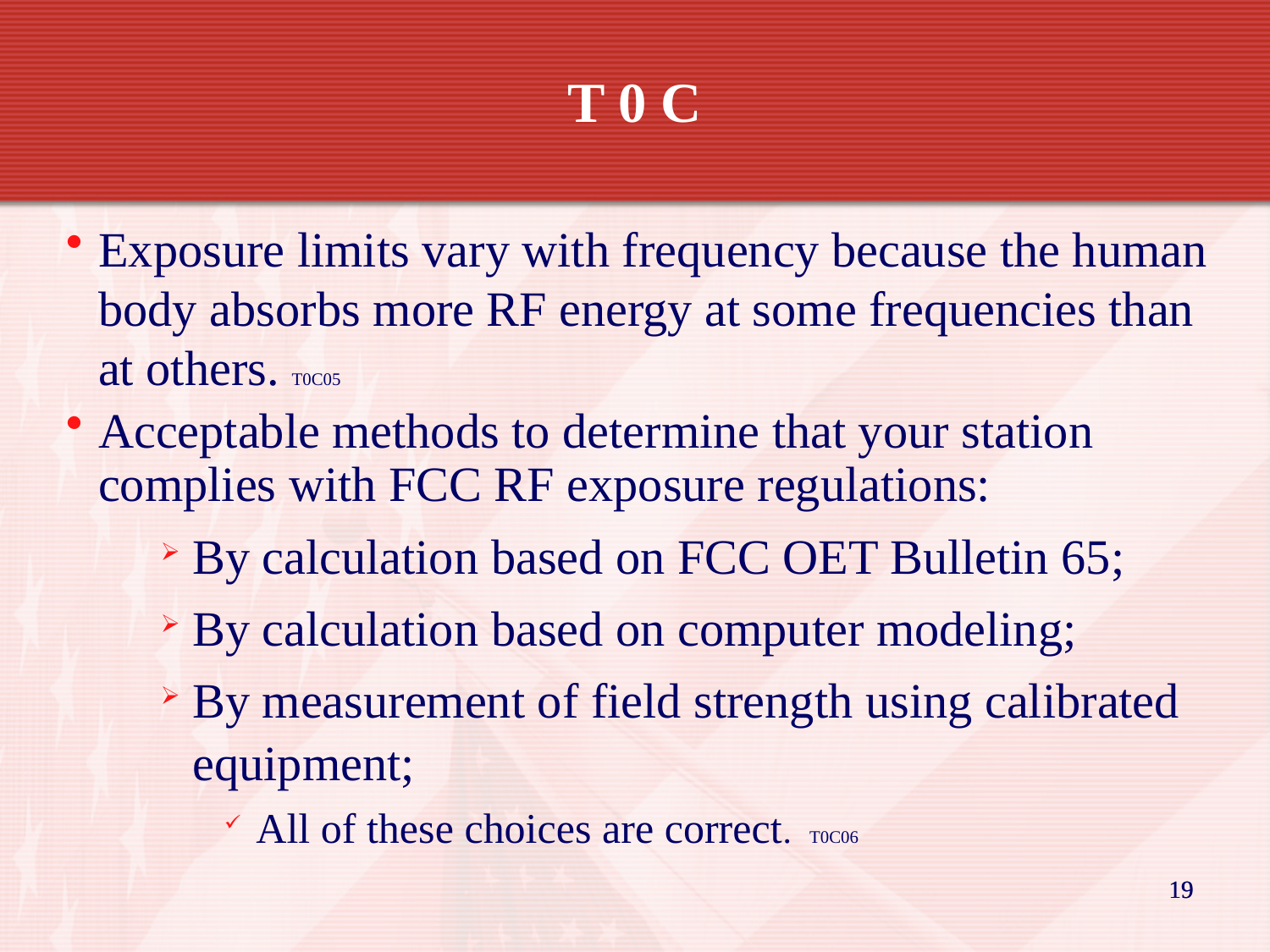

T 0 C
Exposure limits vary with frequency because the human body absorbs more RF energy at some frequencies than at others. T0C05
Acceptable methods to determine that your station complies with FCC RF exposure regulations:
By calculation based on FCC OET Bulletin 65;
By calculation based on computer modeling;
By measurement of field strength using calibrated
equipment;
All of these choices are correct.  T0C06

19
19